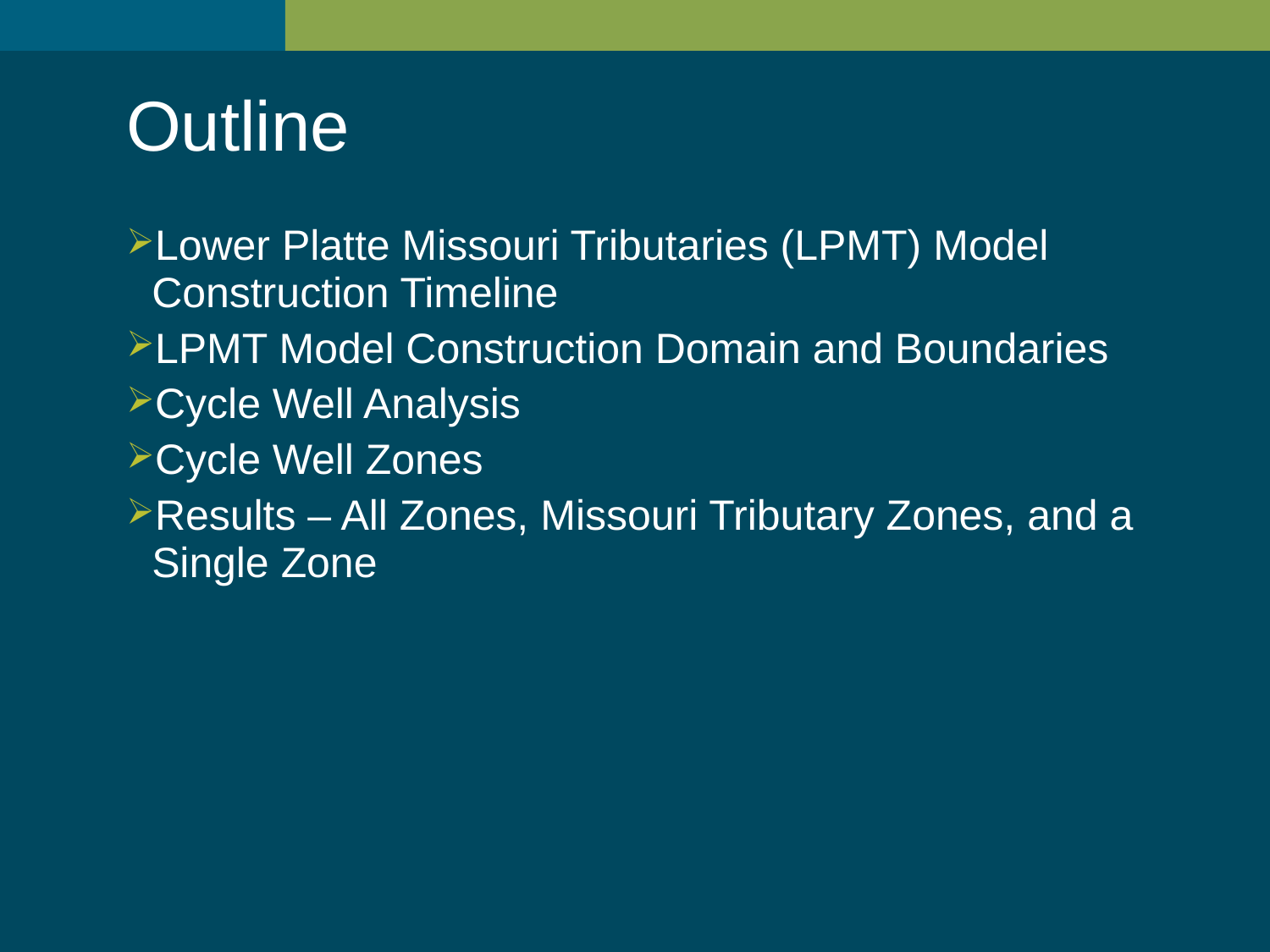

Outline
Lower Platte Missouri Tributaries (LPMT) Model Construction Timeline
LPMT Model Construction Domain and Boundaries
Cycle Well Analysis
Cycle Well Zones
Results – All Zones, Missouri Tributary Zones, and a Single Zone